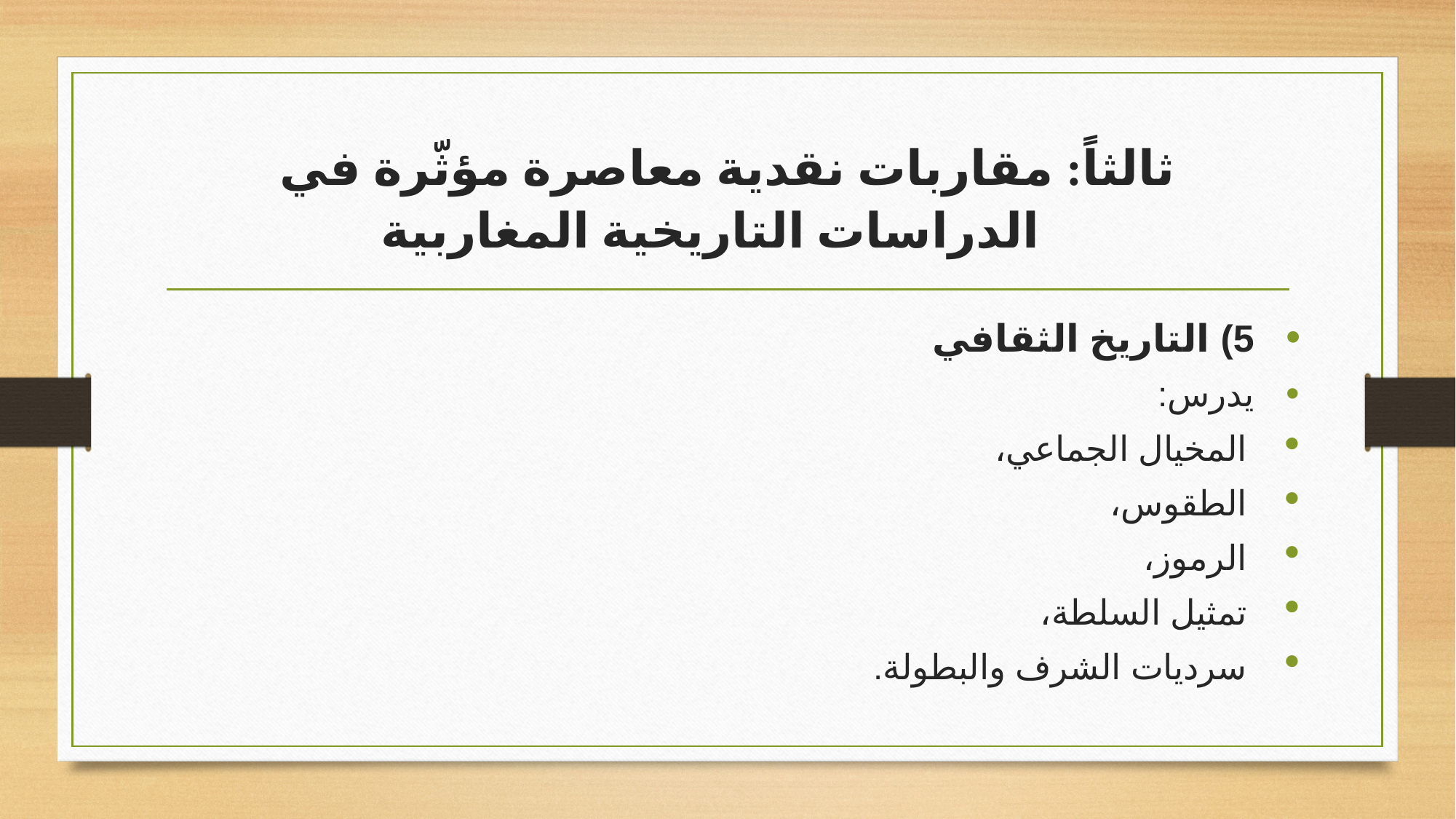

# ثالثاً: مقاربات نقدية معاصرة مؤثّرة في الدراسات التاريخية المغاربية
5) التاريخ الثقافي
يدرس:
المخيال الجماعي،
الطقوس،
الرموز،
تمثيل السلطة،
سرديات الشرف والبطولة.